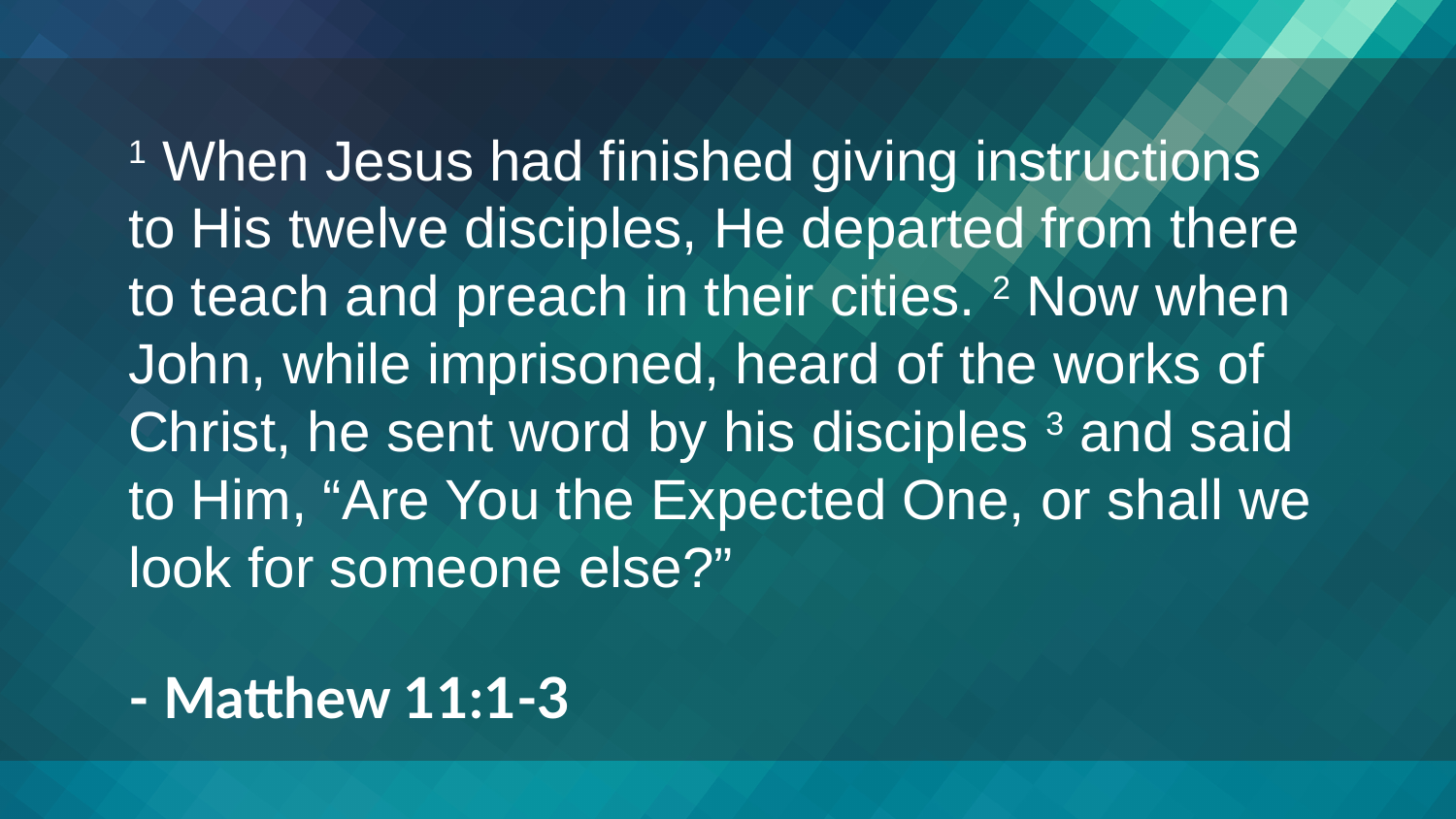

1 When Jesus had finished giving instructions to His twelve disciples, He departed from there to teach and preach in their cities. 2 Now when John, while imprisoned, heard of the works of Christ, he sent word by his disciples 3 and said to Him, “Are You the Expected One, or shall we look for someone else?”
- Matthew 11:1-3